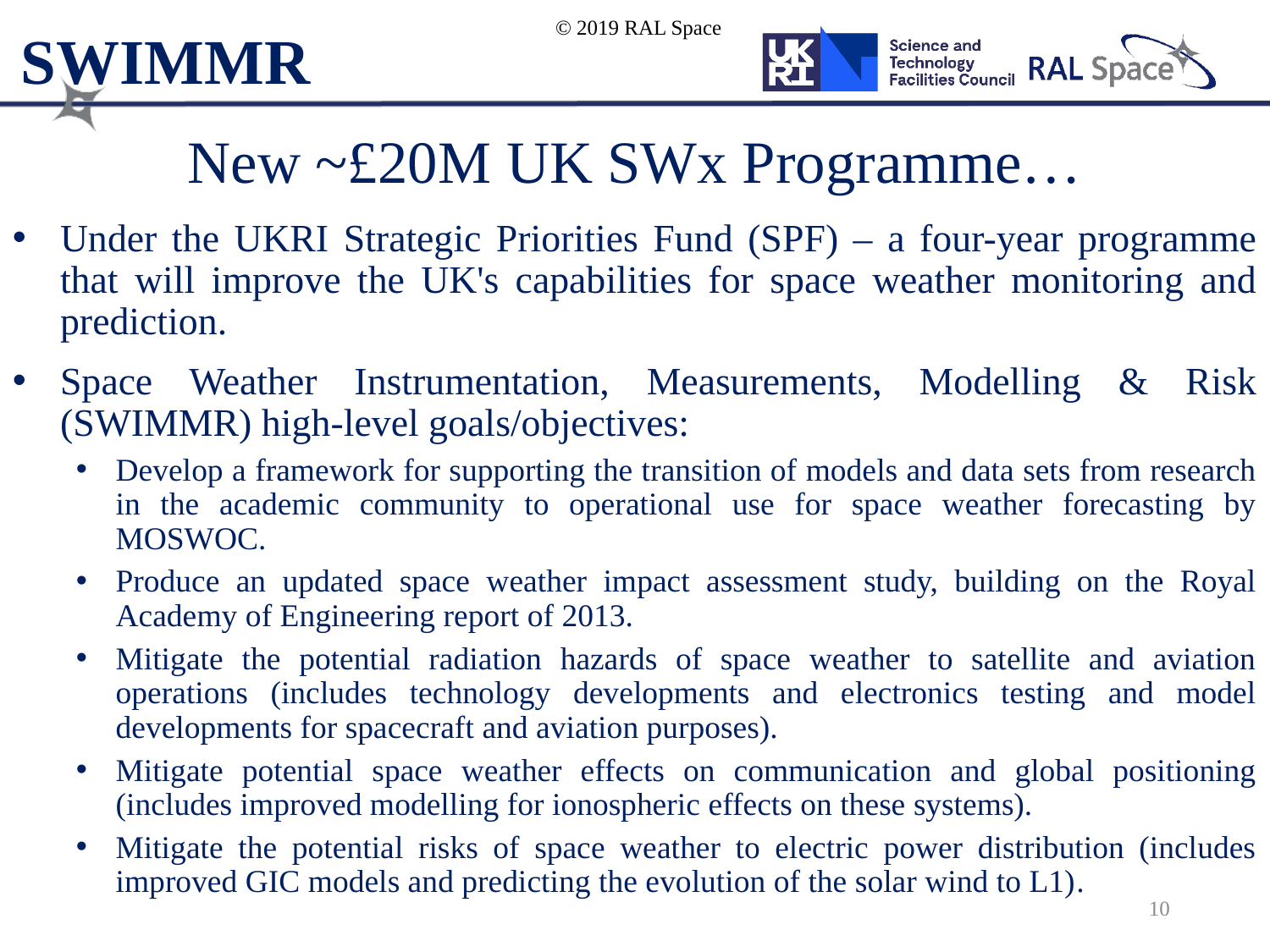

© 2019 RAL Space
# SWIMMR
New ~£20M UK SWx Programme…
Under the UKRI Strategic Priorities Fund (SPF) – a four-year programme that will improve the UK's capabilities for space weather monitoring and prediction.
Space Weather Instrumentation, Measurements, Modelling & Risk (SWIMMR) high-level goals/objectives:
Develop a framework for supporting the transition of models and data sets from research in the academic community to operational use for space weather forecasting by MOSWOC​.
Produce an updated space weather impact assessment study, building on the Royal Academy of Engineering report of 2013.
Mitigate the potential radiation hazards of space weather to satellite and aviation operations (includes technology developments and electronics testing and model developments for spacecraft and aviation purposes).
Mitigate potential space weather effects on communication and global positioning (includes improved modelling for ionospheric effects on these systems).
Mitigate the potential risks of space weather to electric power distribution (includes improved GIC models and predicting the evolution of the solar wind to L1).
10